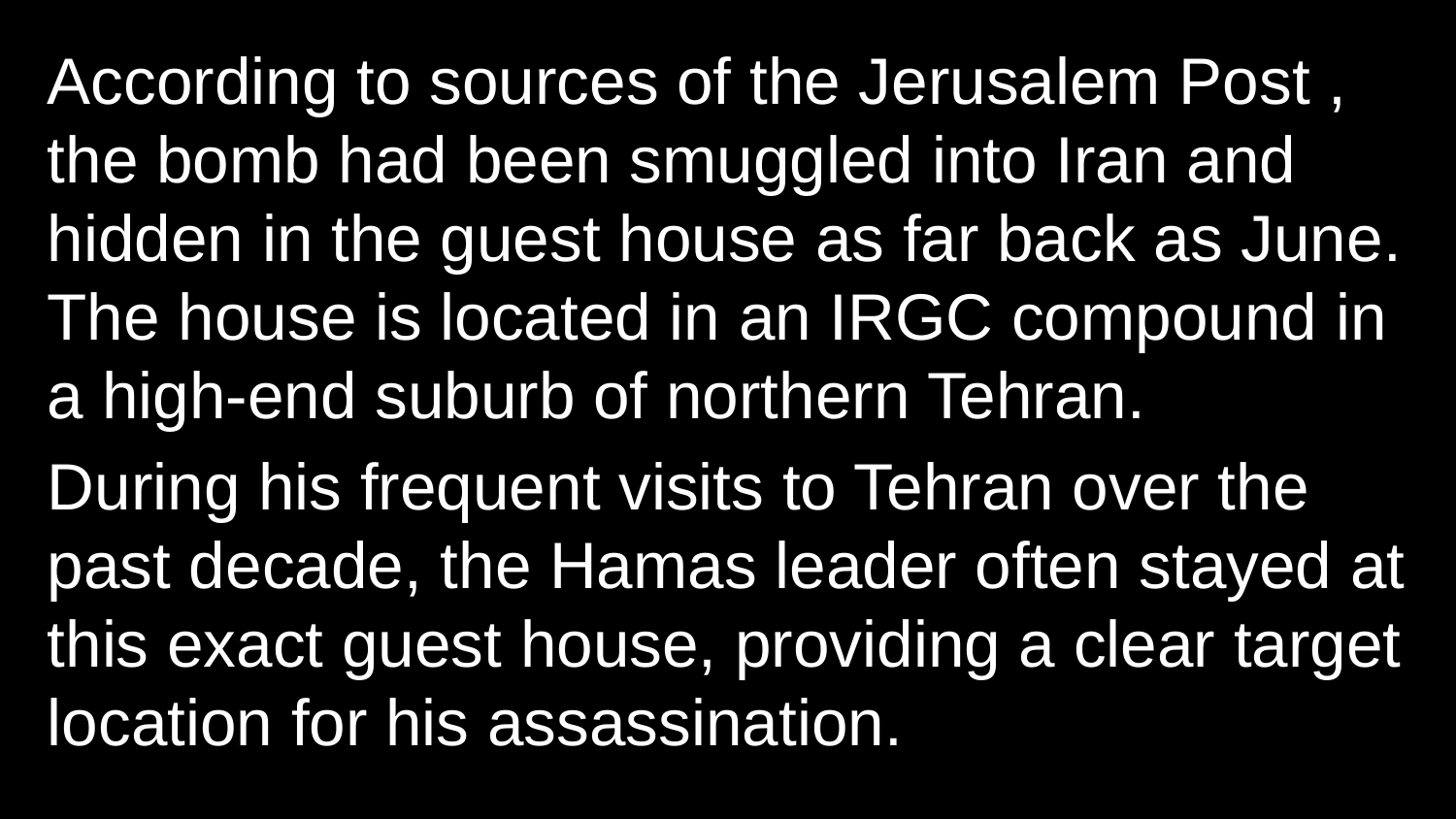

According to sources of the Jerusalem Post , the bomb had been smuggled into Iran and hidden in the guest house as far back as June. The house is located in an IRGC compound in a high-end suburb of northern Tehran.
During his frequent visits to Tehran over the past decade, the Hamas leader often stayed at this exact guest house, providing a clear target location for his assassination.